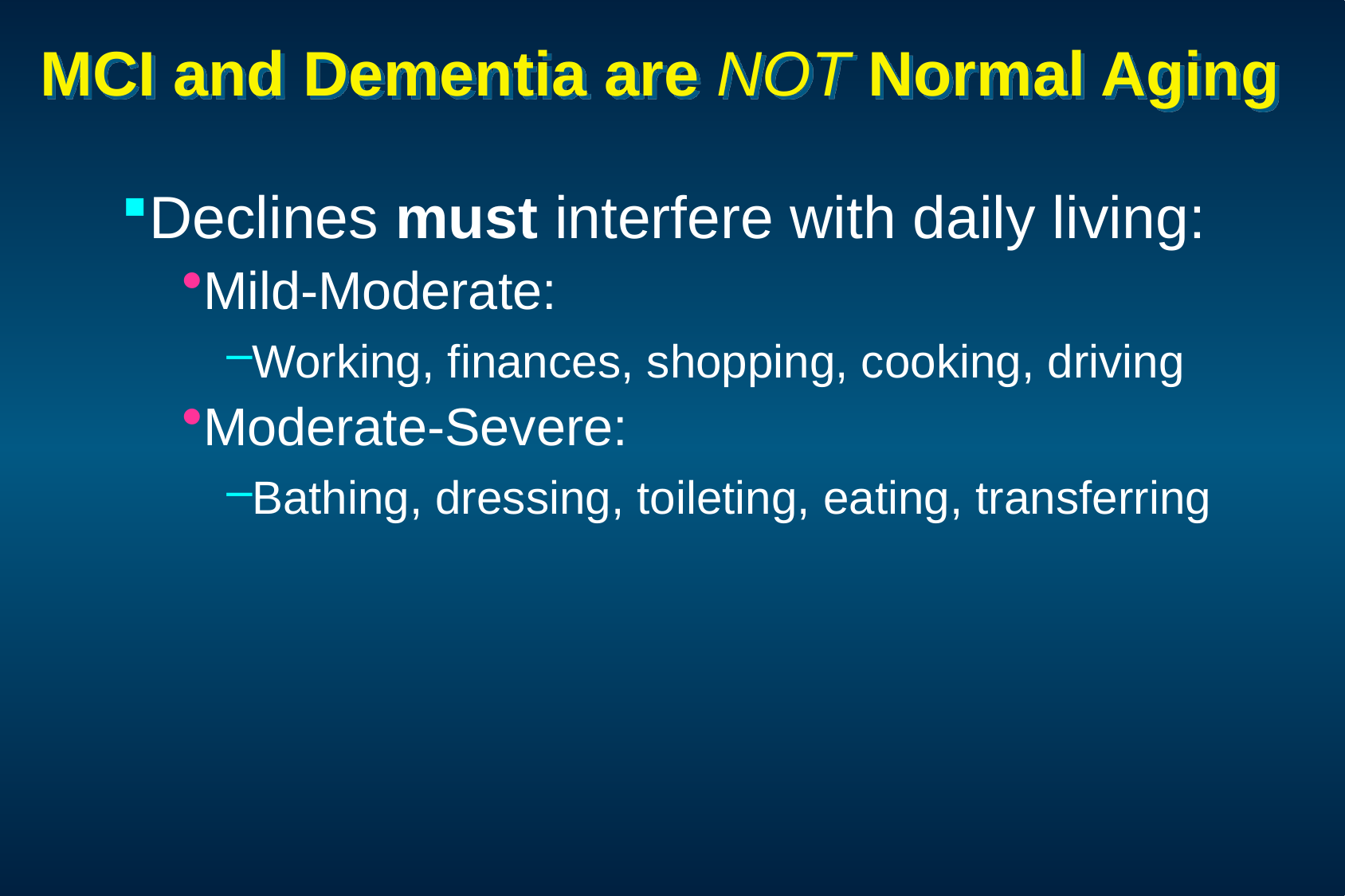

# MCI and Dementia are NOT Normal Aging
Declines must interfere with daily living:
Mild-Moderate:
Working, finances, shopping, cooking, driving
Moderate-Severe:
Bathing, dressing, toileting, eating, transferring